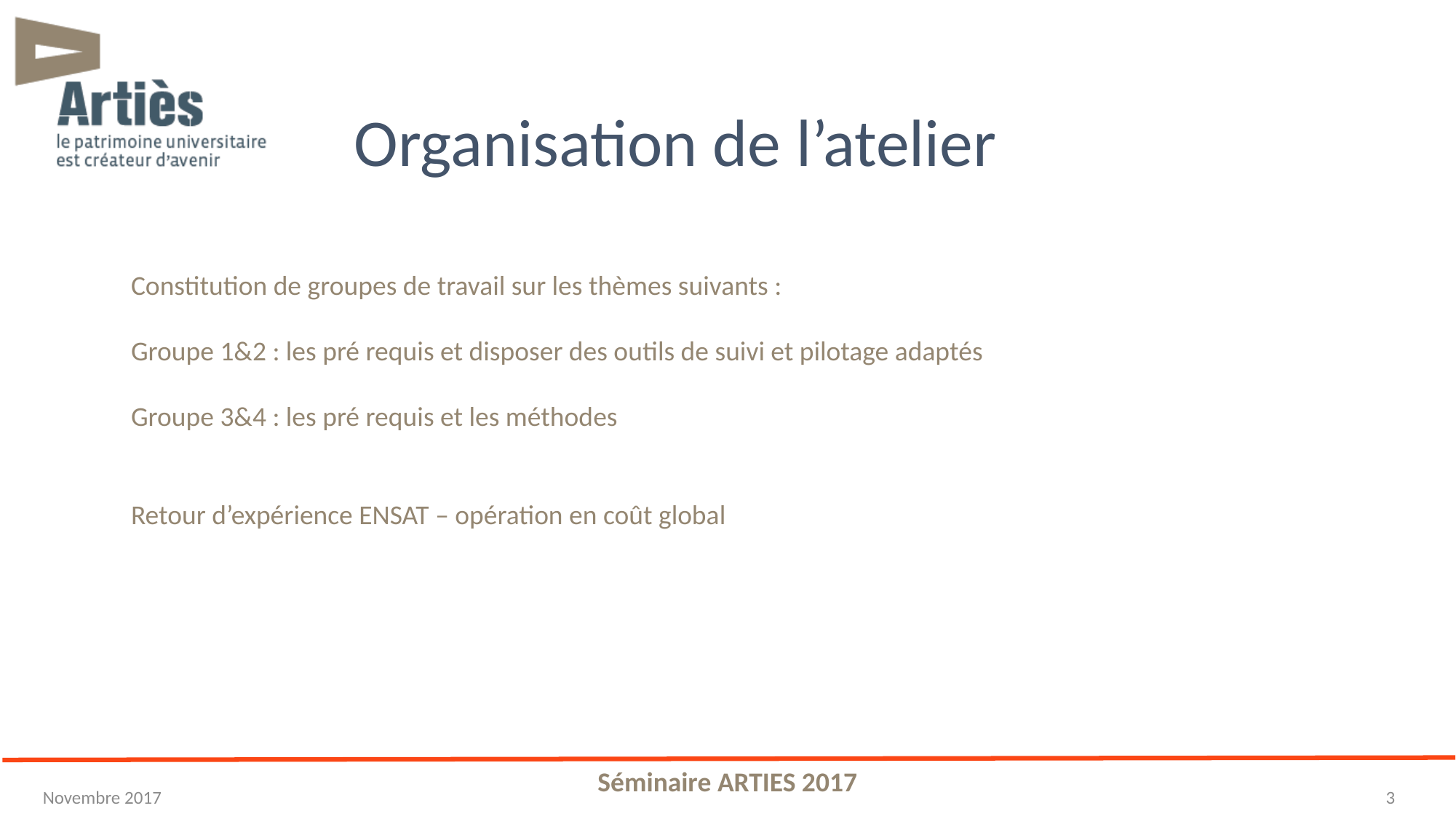

# Organisation de l’atelier
Constitution de groupes de travail sur les thèmes suivants :

Groupe 1&2 : les pré requis et disposer des outils de suivi et pilotage adaptés

Groupe 3&4 : les pré requis et les méthodes

Retour d’expérience ENSAT – opération en coût global

Séminaire ARTIES 2017
3
Novembre 2017